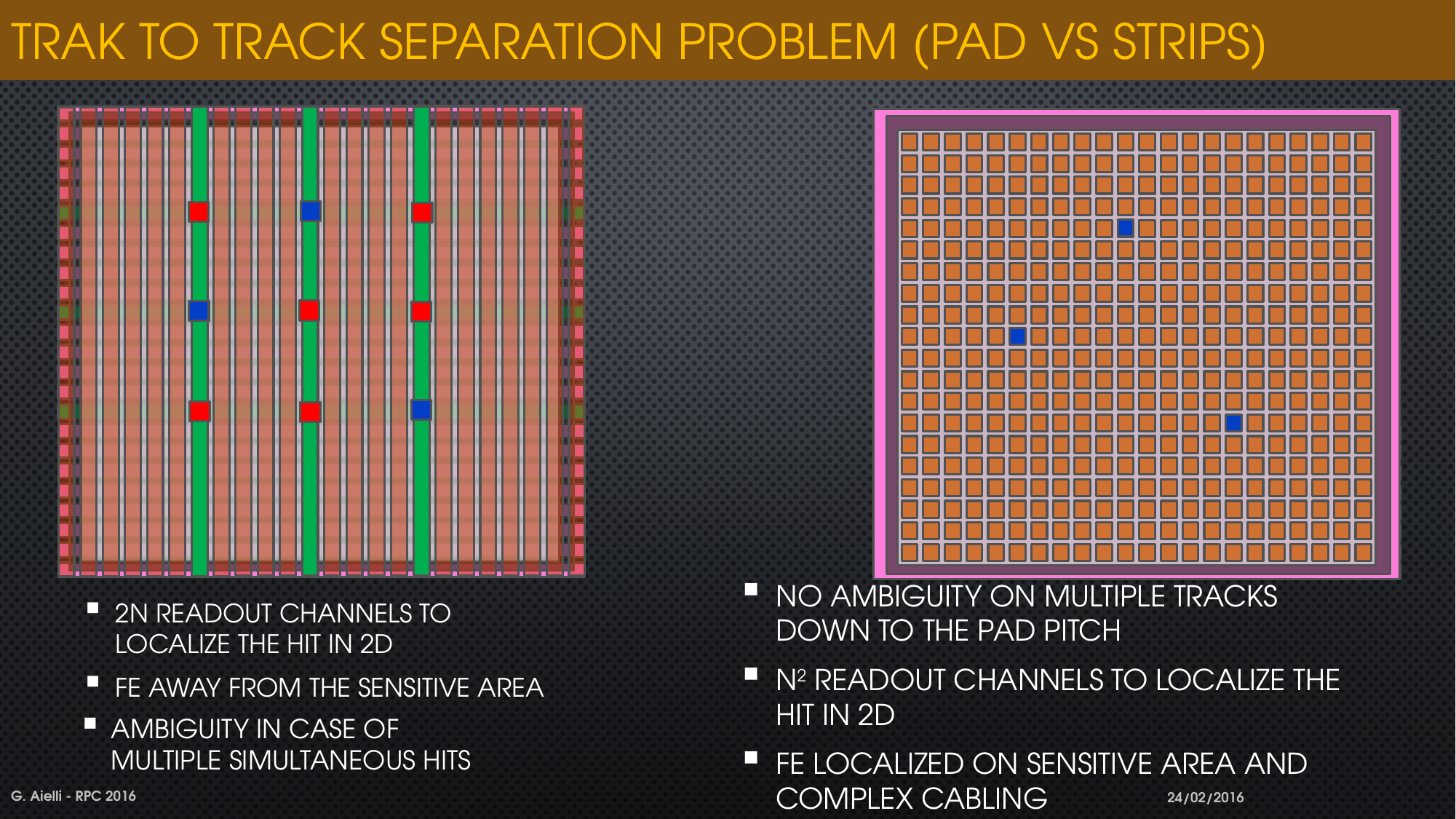

# Trak to track separation problem (pad vs strips)

No ambiguity on multiple tracks down to the PAD pitch
N2 readout channels to localize the hit in 2D
FE localized on sensitive area and complex cabling

2N readout channels to localize the hit in 2D
FE away from the sensitive area

Ambiguity in case of multiple simultaneous hits

G. Aielli - RPC 2016
24/02/2016